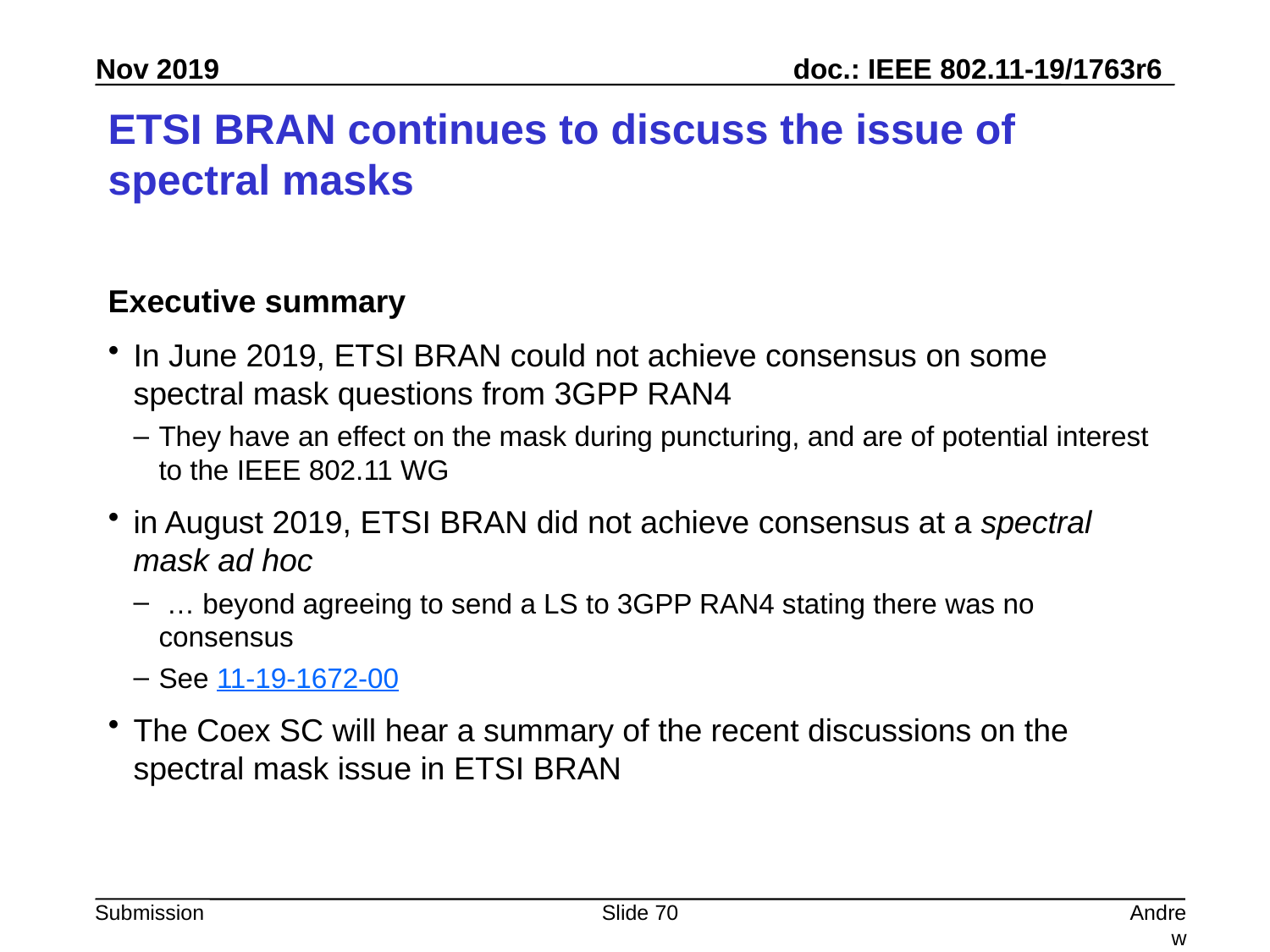

# ETSI BRAN continues to discuss the issue of spectral masks
Executive summary
In June 2019, ETSI BRAN could not achieve consensus on some spectral mask questions from 3GPP RAN4
They have an effect on the mask during puncturing, and are of potential interest to the IEEE 802.11 WG
in August 2019, ETSI BRAN did not achieve consensus at a spectral mask ad hoc
 … beyond agreeing to send a LS to 3GPP RAN4 stating there was no consensus
See 11-19-1672-00
The Coex SC will hear a summary of the recent discussions on the spectral mask issue in ETSI BRAN
Slide 70
Andrew Myles, Cisco